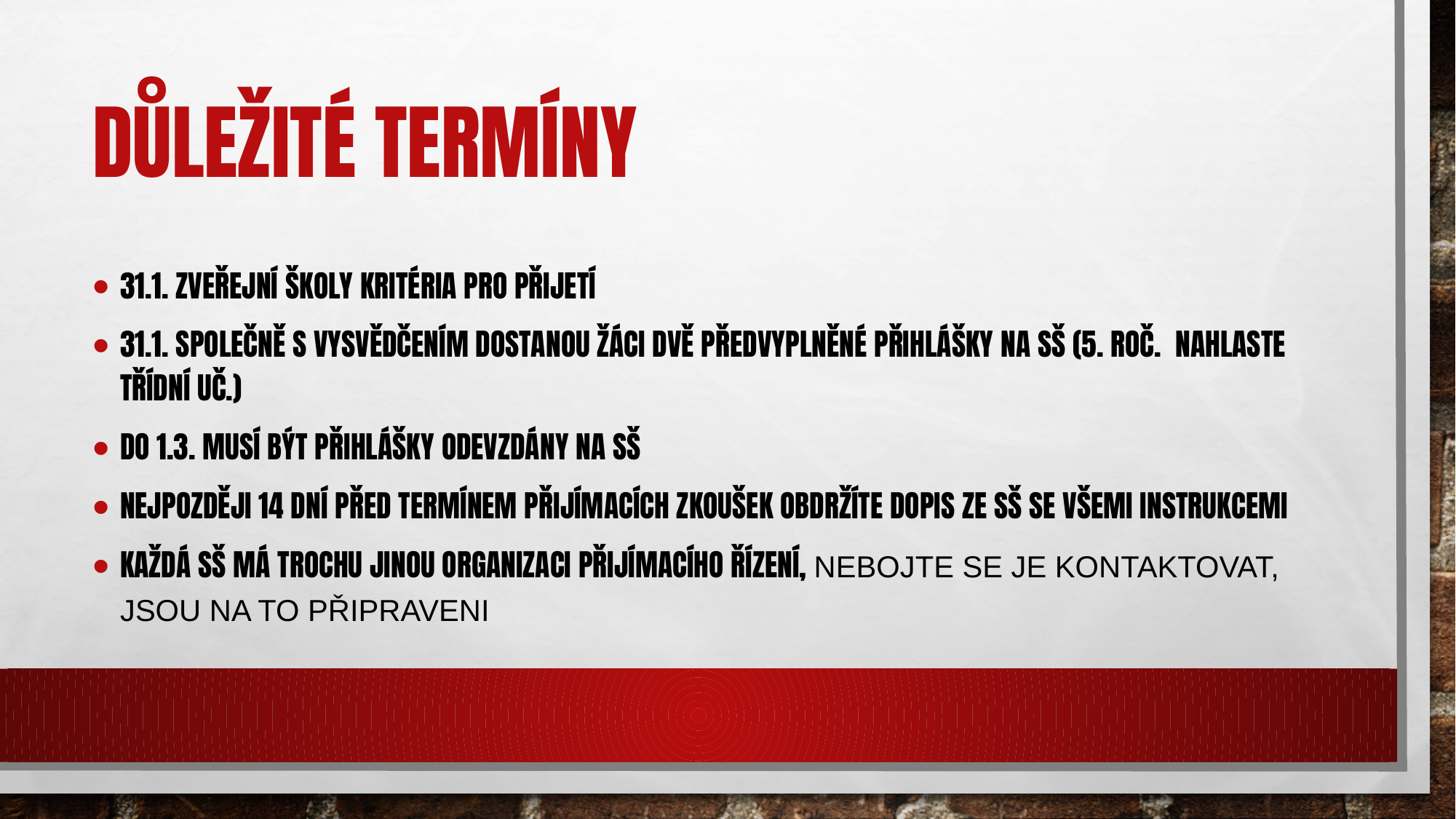

# Důležité termíny
31.1. zveřejní školy kritéria pro přijetí
31.1. společně s vysvědčením dostanou žáci dvě předvyplněné přihlášky na sš (5. roč.  nahlaste třídní uč.)
Do 1.3. musí být přihlášky odevzdány na sš
Nejpozději 14 dní před termínem přijímacích zkoušek obdržíte dopis ze sš se všemi instrukcemi
Každá sš má trochu jinou organizaci přijímacího řízení, nebojte se je kontaktovat, jsou na to připraveni